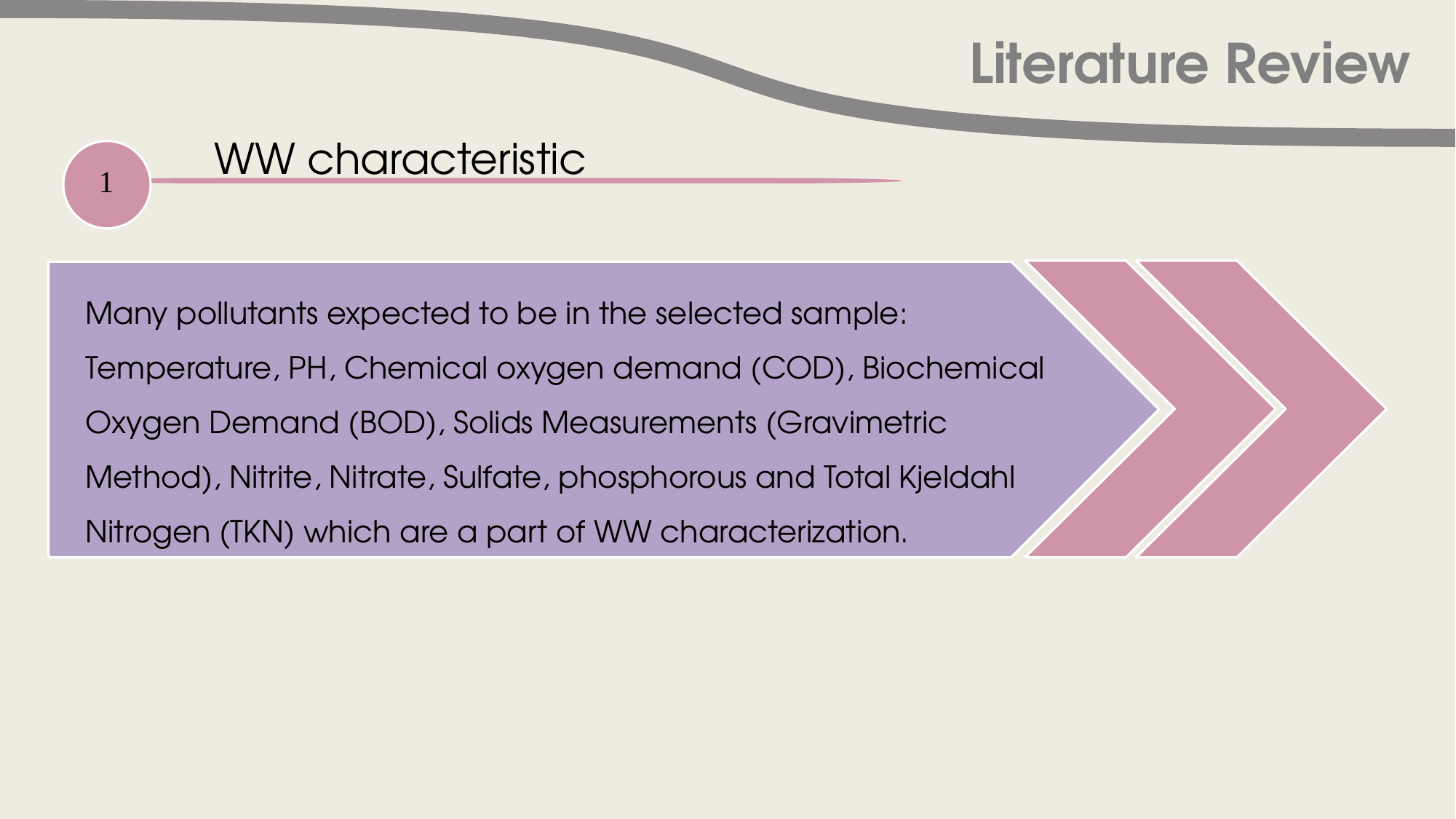

Literature Review
WW characteristic

1

Many pollutants expected to be in the selected sample: Temperature, PH, Chemical oxygen demand (COD), Biochemical Oxygen Demand (BOD), Solids Measurements (Gravimetric Method), Nitrite, Nitrate, Sulfate, phosphorous and Total Kjeldahl Nitrogen (TKN) which are a part of WW characterization.